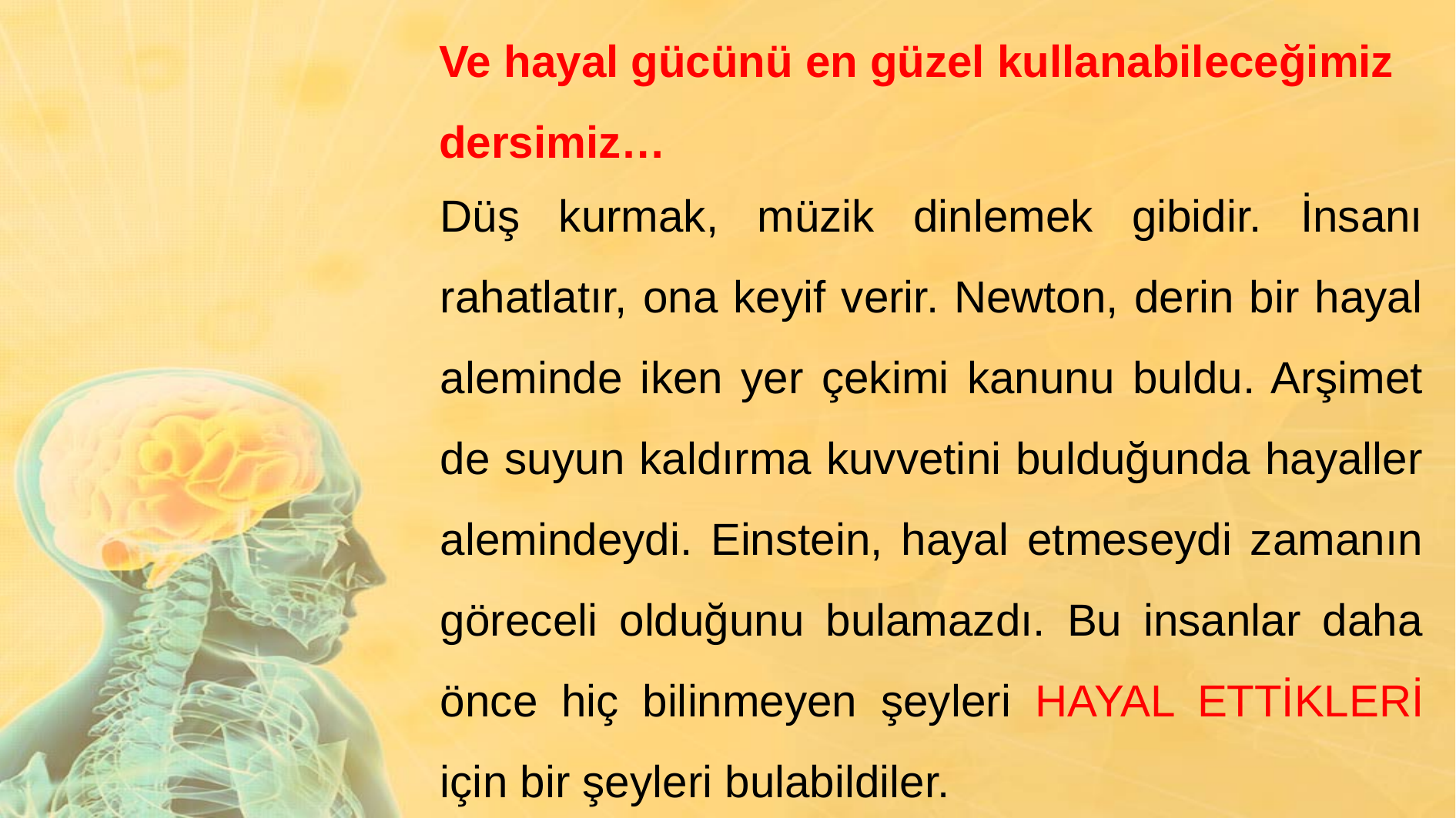

# Ve hayal gücünü en güzel kullanabileceğimiz dersimiz…
Düş kurmak, müzik dinlemek gibidir. İnsanı rahatlatır, ona keyif verir. Newton, derin bir hayal aleminde iken yer çekimi kanunu buldu. Arşimet de suyun kaldırma kuvvetini bulduğunda hayaller alemindeydi. Einstein, hayal etmeseydi zamanın göreceli olduğunu bulamazdı. Bu insanlar daha önce hiç bilinmeyen şeyleri HAYAL ETTİKLERİ için bir şeyleri bulabildiler.